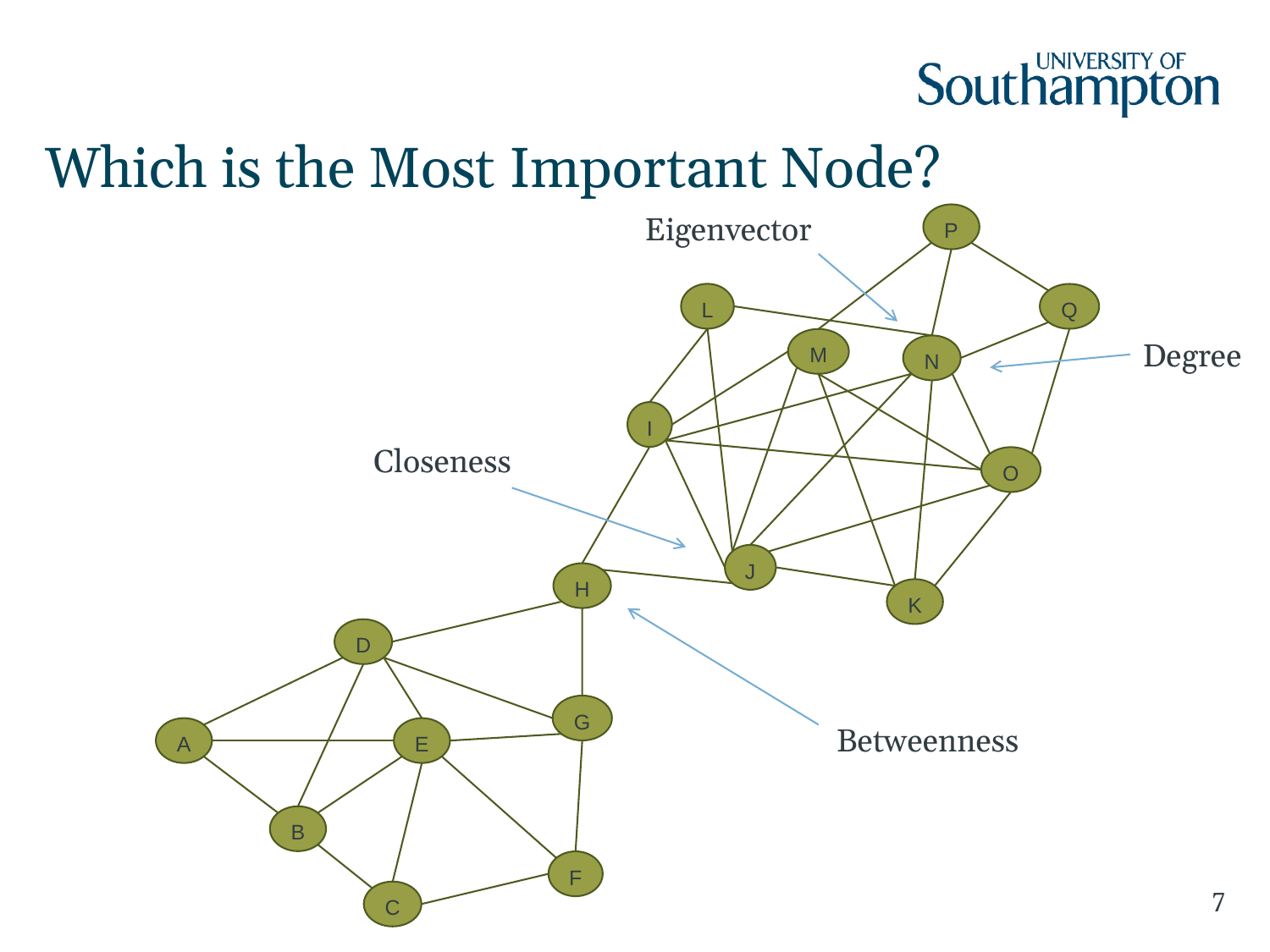

# Which is the Most Important Node?
Eigenvector
P
L
Q
M
N
I
O
J
H
K
D
G
A
E
B
F
C
Degree
Closeness
Betweenness
7